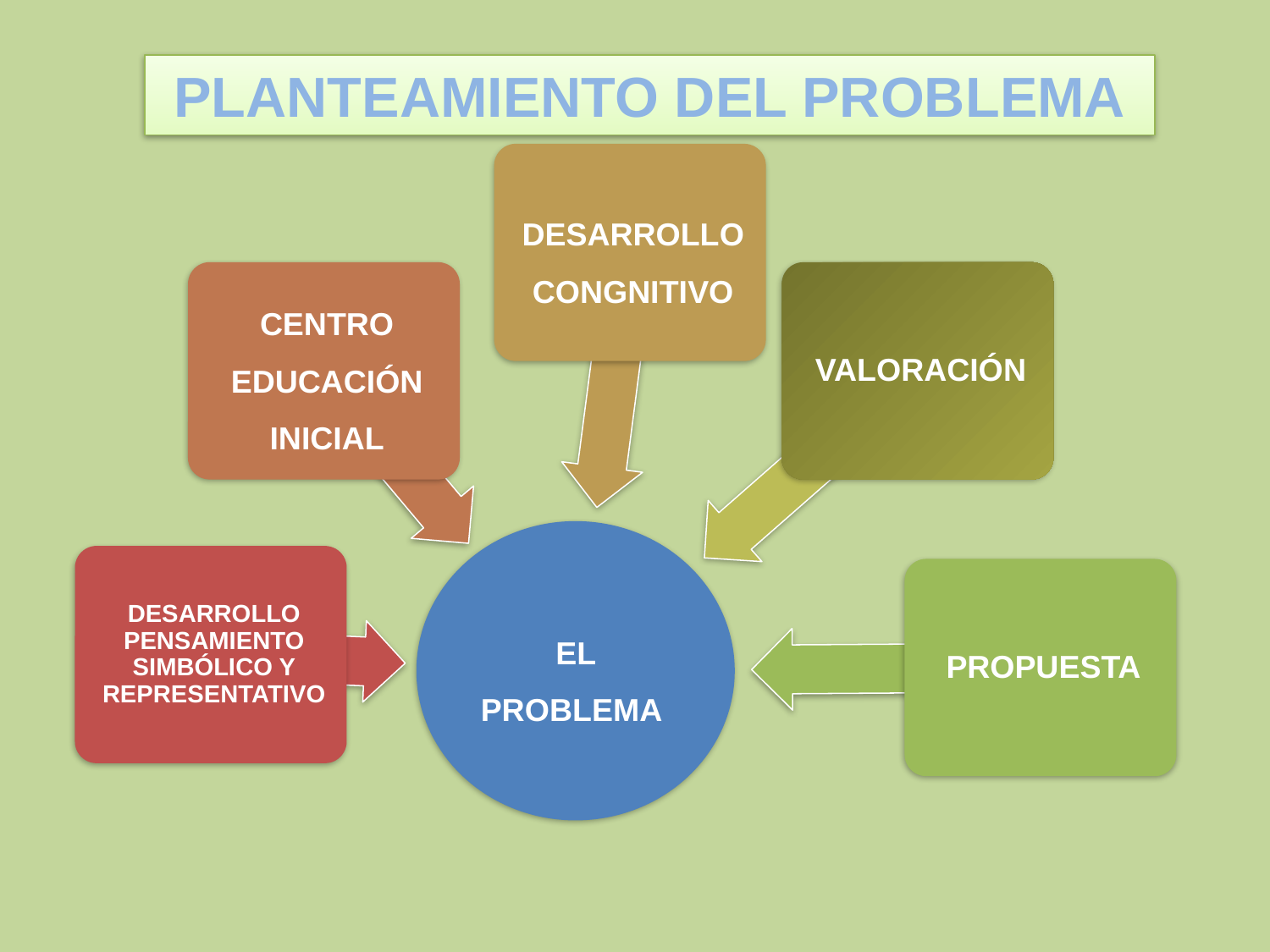

PLANTEAMIENTO DEL PROBLEMA
EL PROBLEMA
DESARROLLO PENSAMIENTO SIMBÓLICO Y REPRESENTATIVO
CENTRO EDUCACIÓN INICIAL
DESARROLLO CONGNITIVO
VALORACIÓN
PROPUESTA